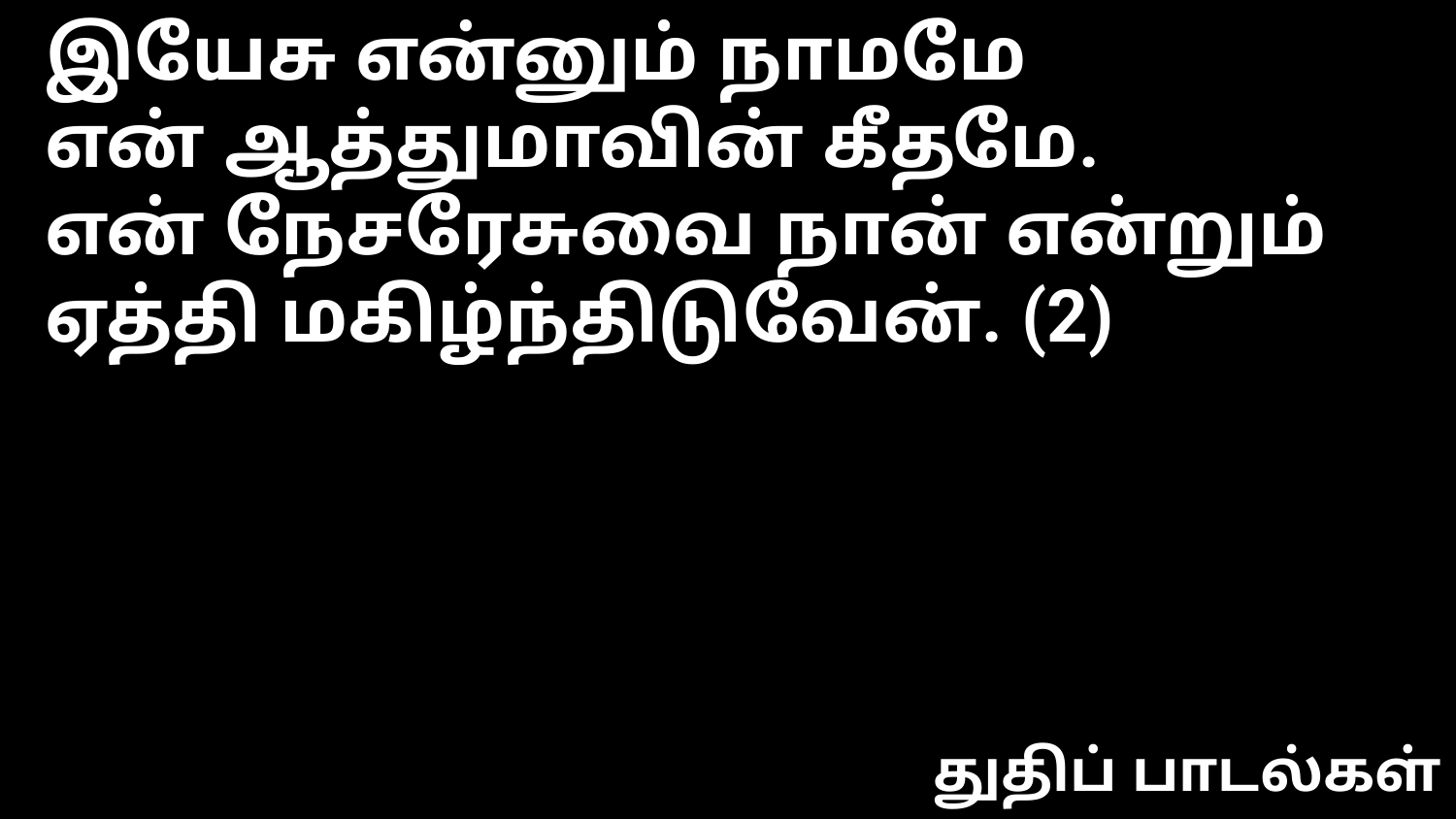

இயேசு என்னும் நாமமே
என் ஆத்துமாவின் கீதமே.
என் நேசரேசுவை நான் என்றும்
ஏத்தி மகிழ்ந்திடுவேன். (2)

துதிப் பாடல்கள்